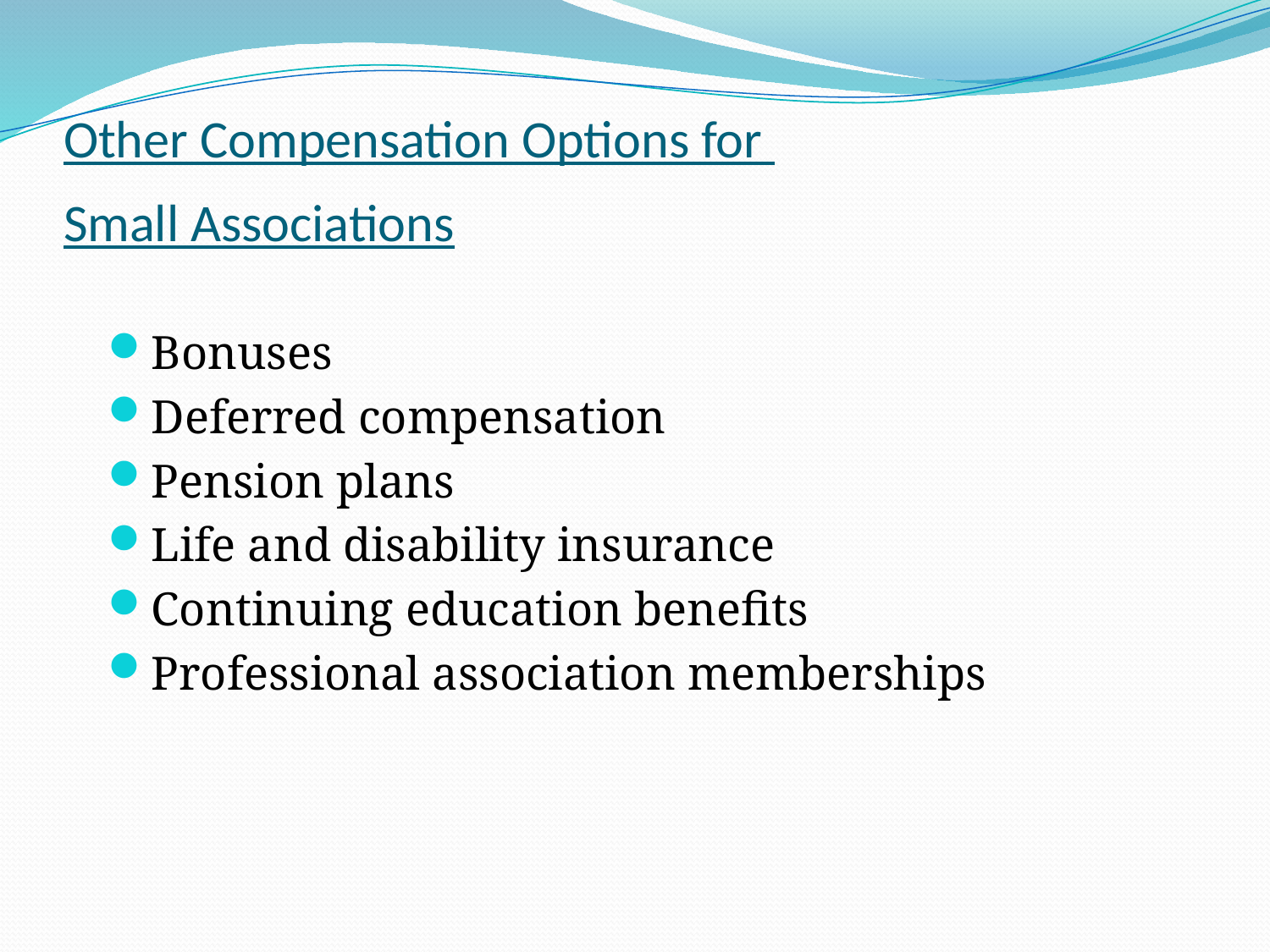

# Other Compensation Options for Small Associations
Bonuses
Deferred compensation
Pension plans
Life and disability insurance
Continuing education benefits
Professional association memberships